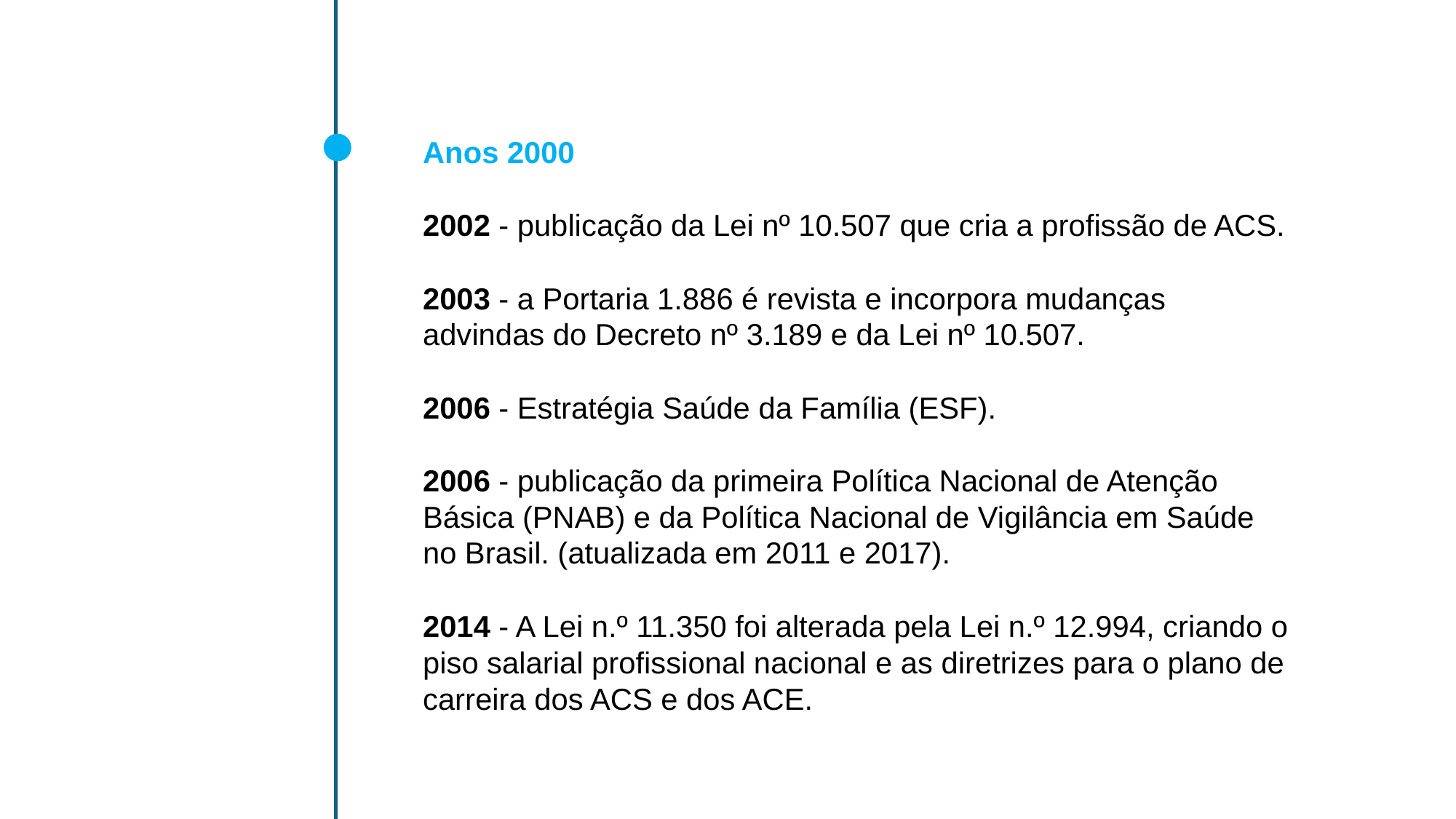

Anos 2000

2002 - publicação da Lei nº 10.507 que cria a profissão de ACS.

2003 - a Portaria 1.886 é revista e incorpora mudanças advindas do Decreto nº 3.189 e da Lei nº 10.507.

2006 - Estratégia Saúde da Família (ESF).

2006 - publicação da primeira Política Nacional de Atenção Básica (PNAB) e da Política Nacional de Vigilância em Saúde no Brasil. (atualizada em 2011 e 2017).

2014 - A Lei n.º 11.350 foi alterada pela Lei n.º 12.994, criando o piso salarial profissional nacional e as diretrizes para o plano de carreira dos ACS e dos ACE.